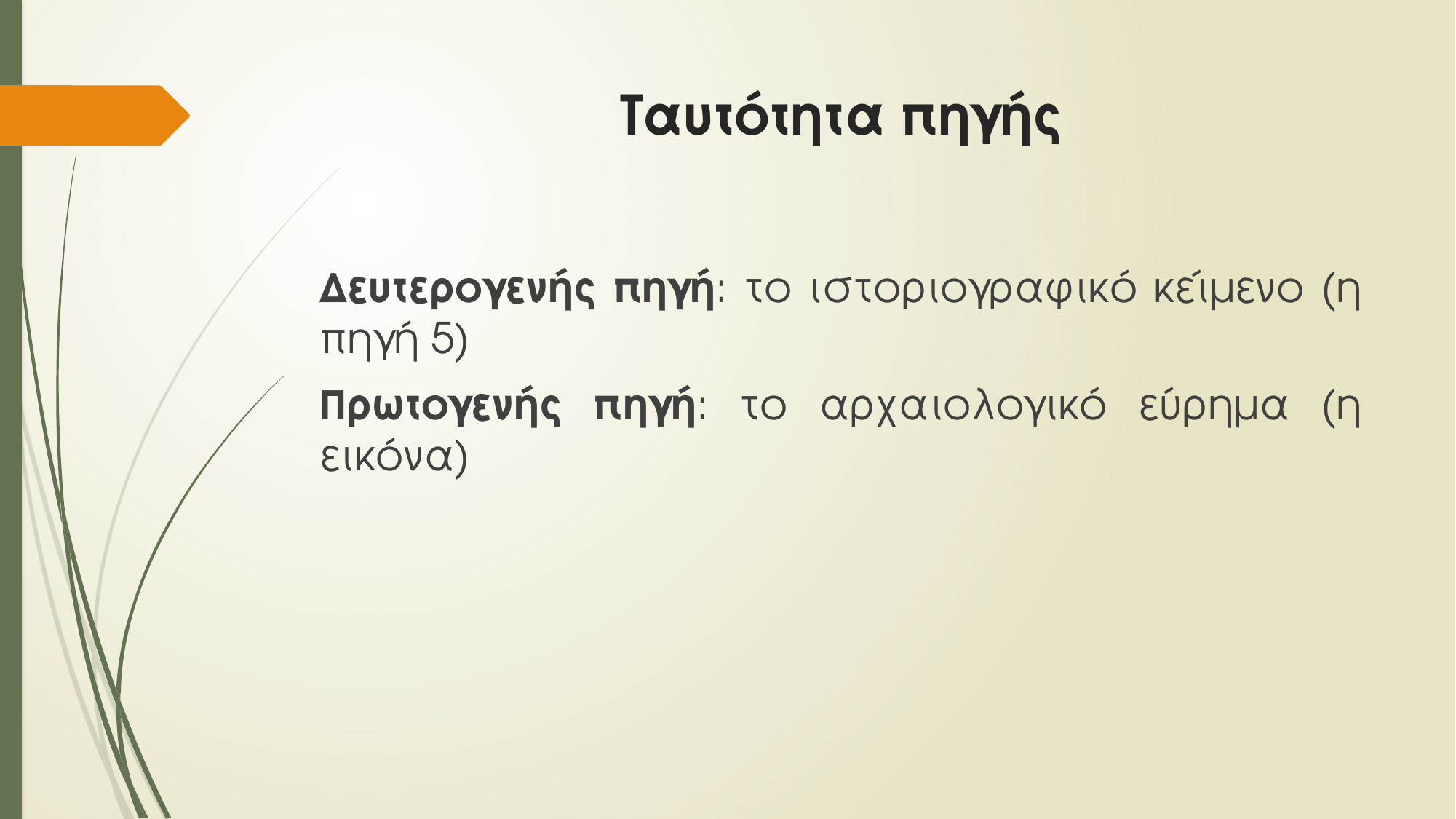

# Ταυτότητα πηγής
Δευτερογενής πηγή: το ιστοριογραφικό κείμενο (η πηγή 5)
Πρωτογενής πηγή: το αρχαιολογικό εύρημα (η εικόνα)